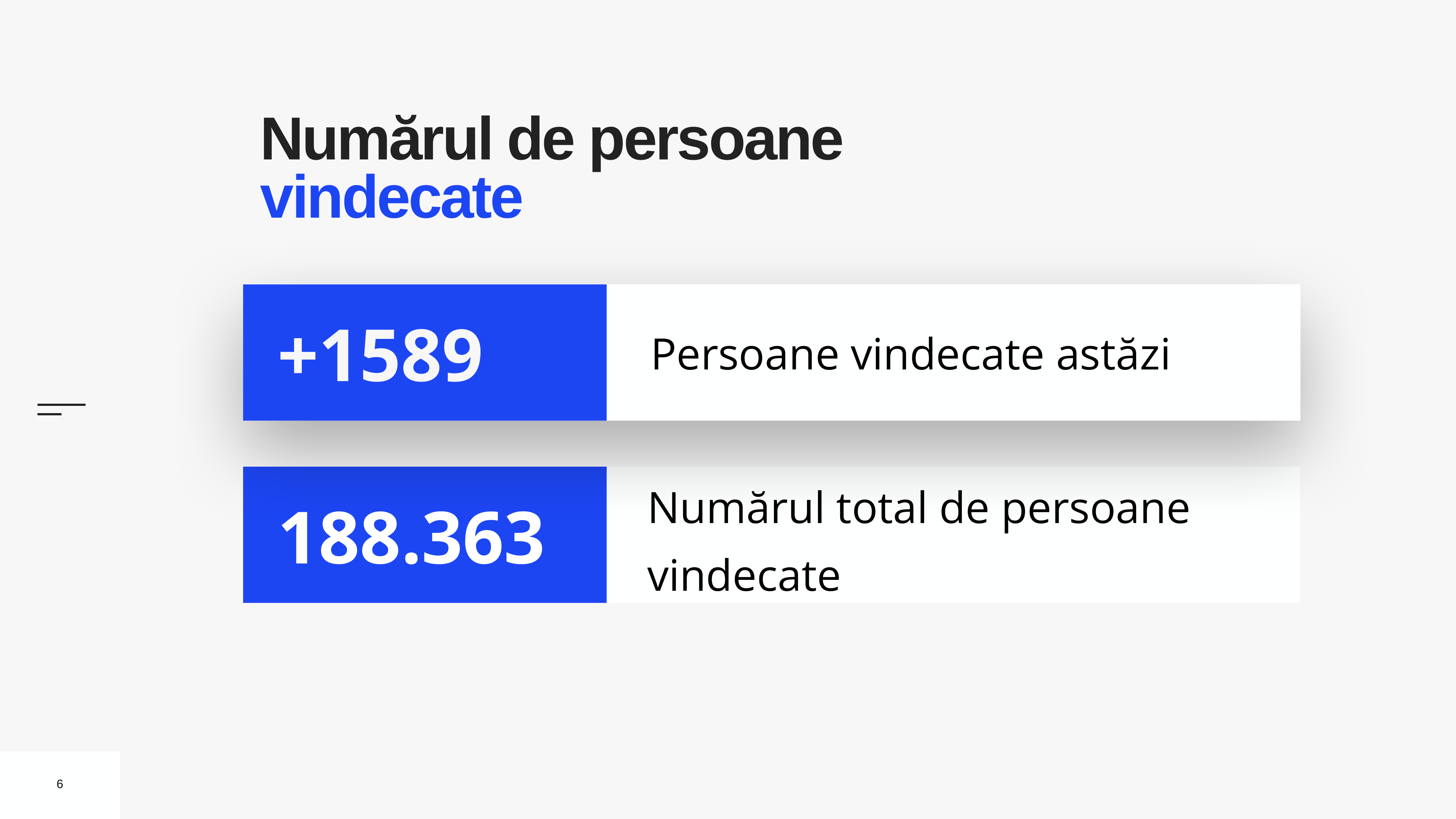

# Numărul de persoane vindecate

Persoane vindecate astăzi

+1589

Numărul total de persoane vindecate

188.363
6
6